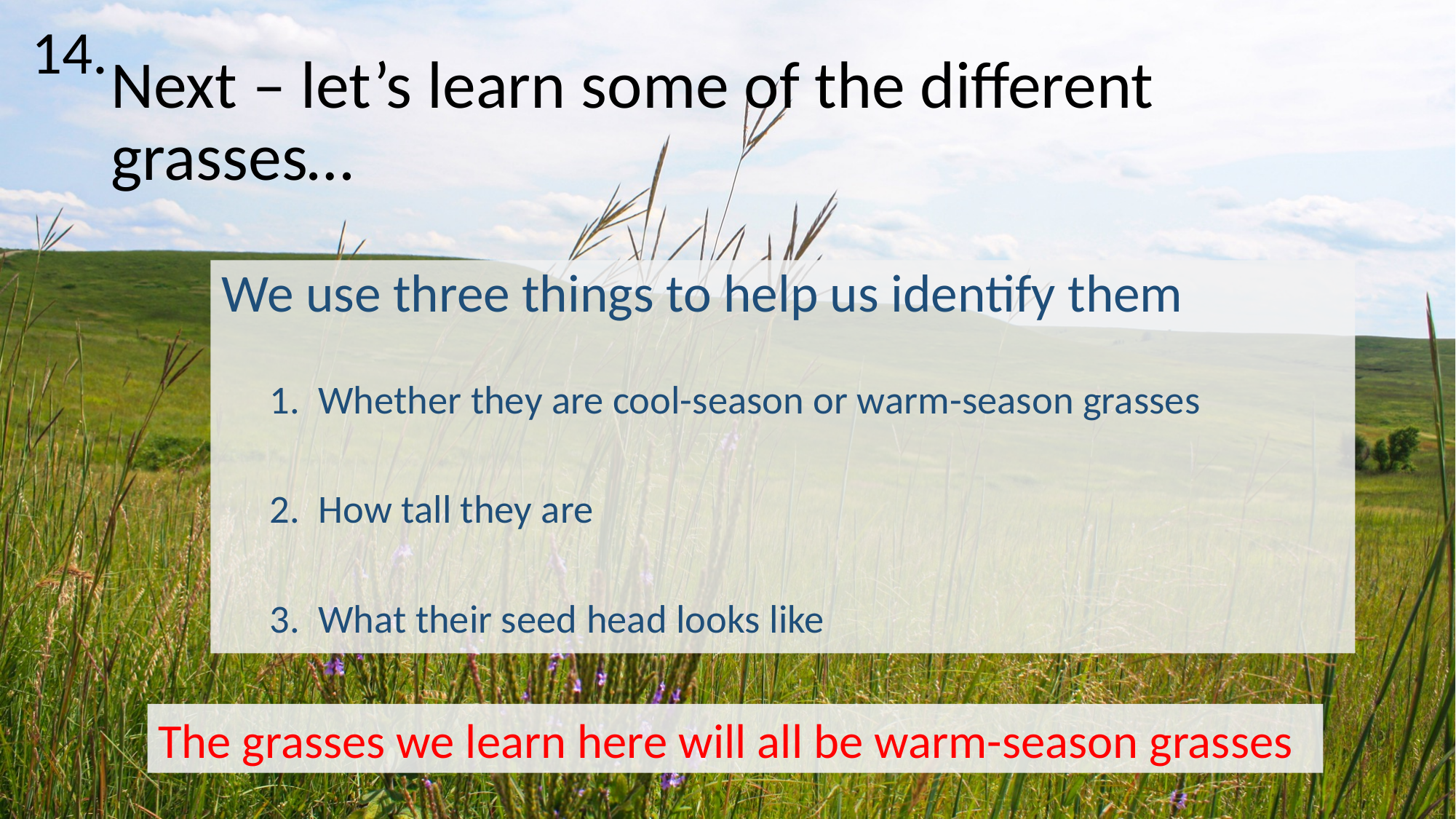

14.
# Next – let’s learn some of the different grasses…
We use three things to help us identify them

Whether they are cool-season or warm-season grasses

How tall they are

What their seed head looks like
The grasses we learn here will all be warm-season grasses